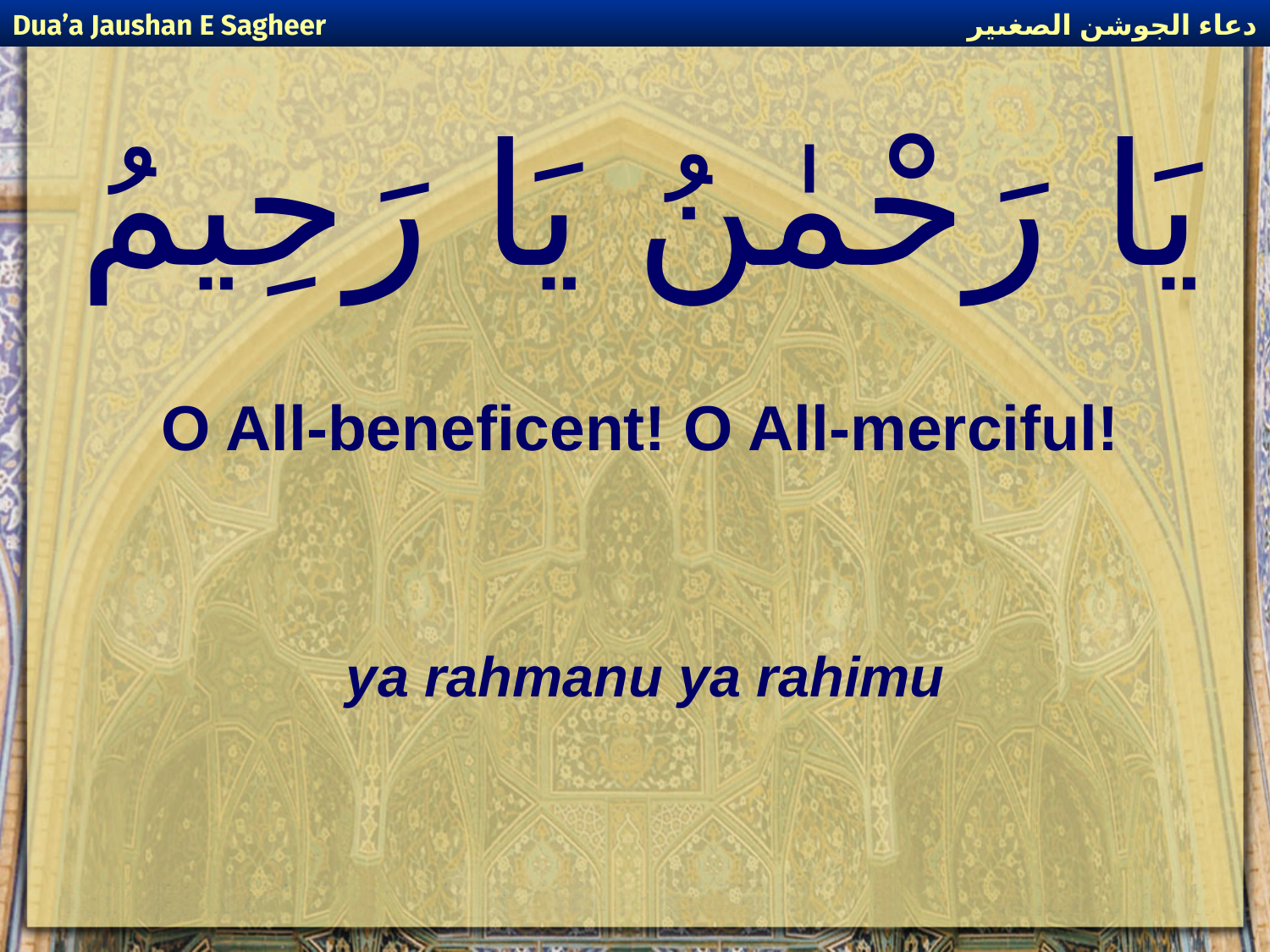

دعاء الجوشن الصغىير
Dua’a Jaushan E Sagheer
# يَا رَحْمٰنُ يَا رَحِيمُ
O All-beneficent! O All-merciful!
ya rahmanu ya rahimu